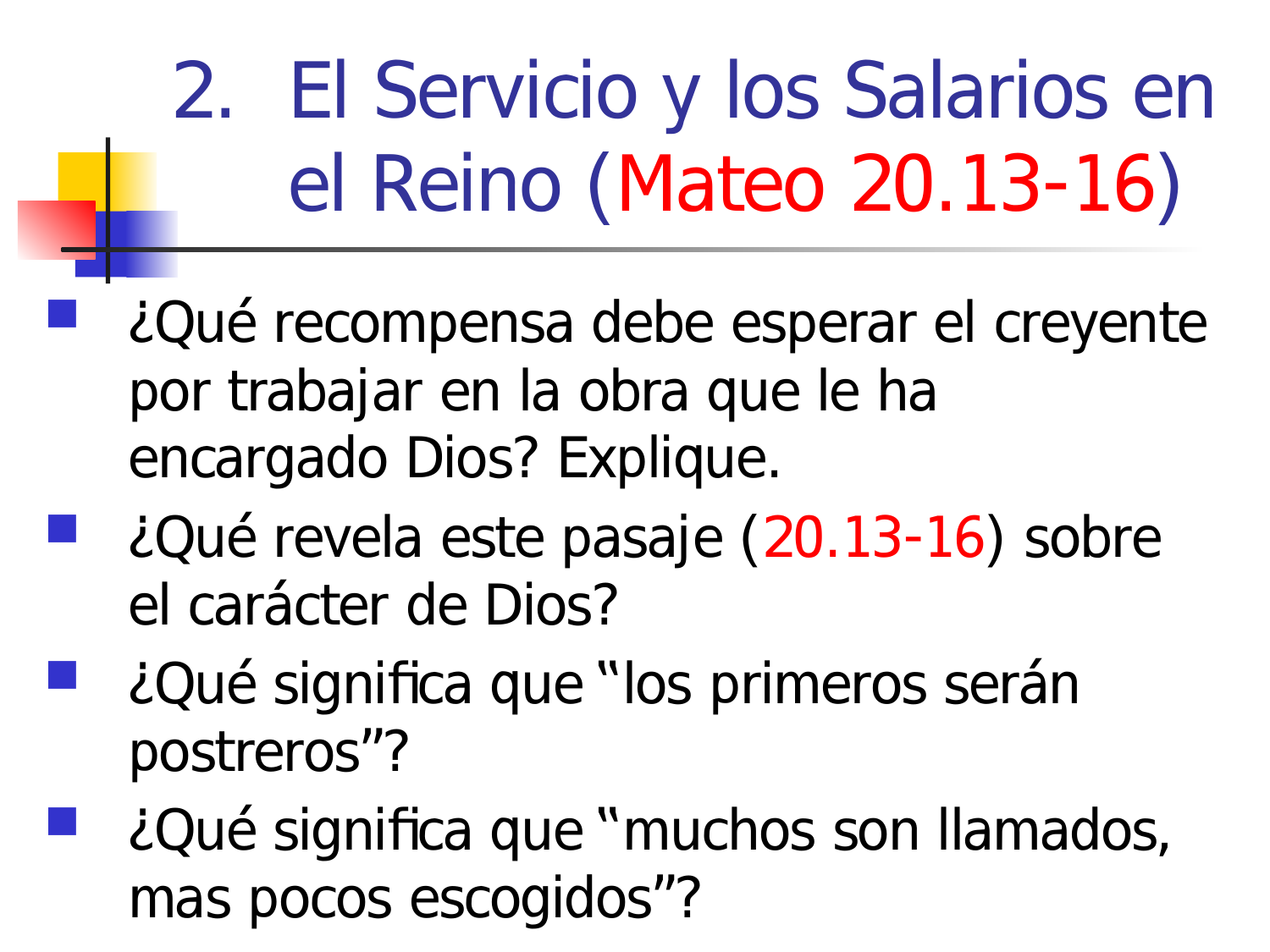

El Servicio y los Salarios en el Reino (Mateo 20.13-16)
¿Qué recompensa debe esperar el creyente por trabajar en la obra que le ha encargado Dios? Explique.
¿Qué revela este pasaje (20.13-16) sobre el carácter de Dios?
¿Qué significa que “los primeros serán postreros”?
¿Qué significa que “muchos son llamados, mas pocos escogidos”?